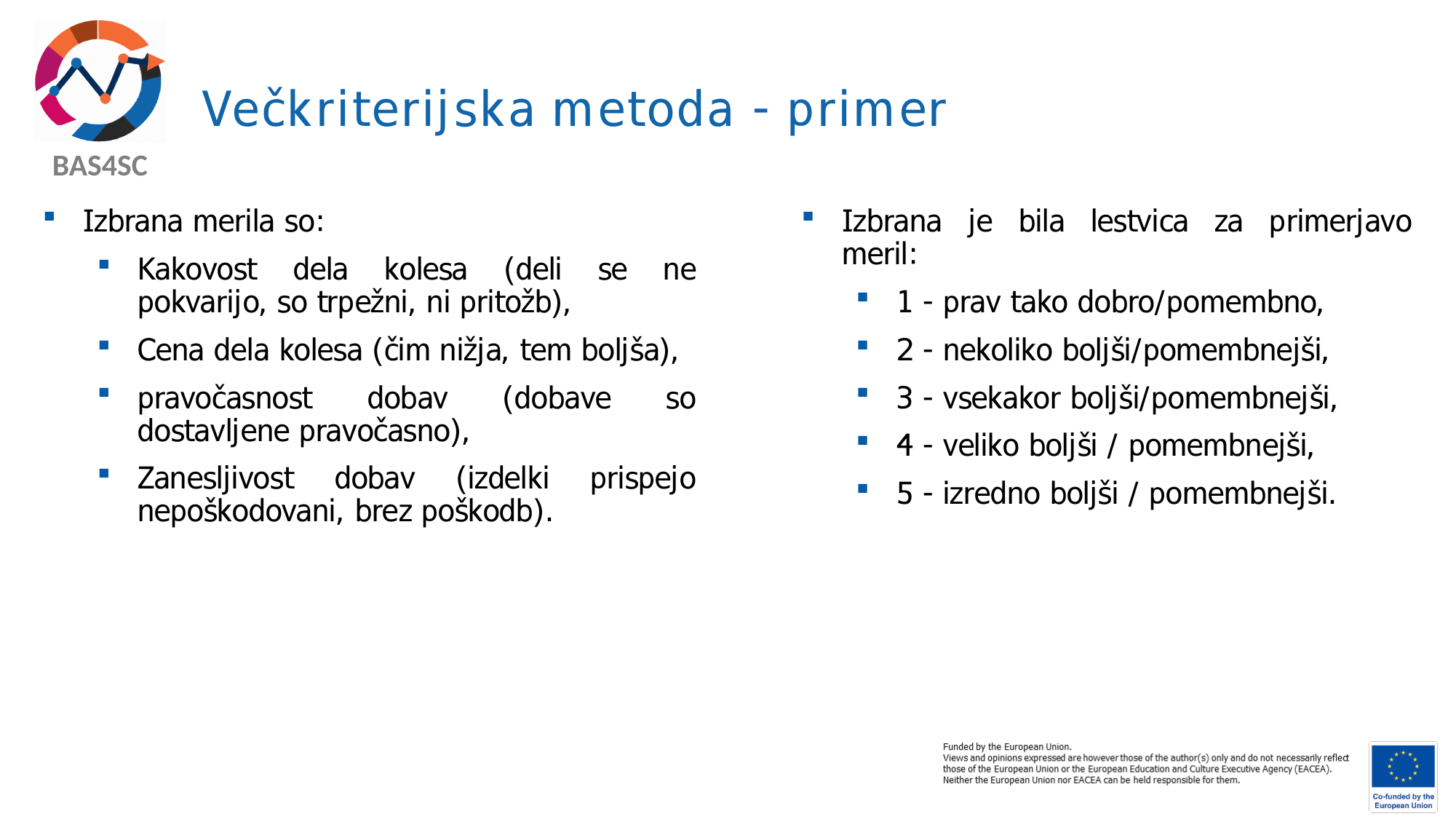

# Večkriterijska metoda - primer
Izbrana merila so:
Kakovost dela kolesa (deli se ne pokvarijo, so trpežni, ni pritožb),
Cena dela kolesa (čim nižja, tem boljša),
pravočasnost dobav (dobave so dostavljene pravočasno),
Zanesljivost dobav (izdelki prispejo nepoškodovani, brez poškodb).
Izbrana je bila lestvica za primerjavo meril:
1 - prav tako dobro/pomembno,
2 - nekoliko boljši/pomembnejši,
3 - vsekakor boljši/pomembnejši,
4 - veliko boljši / pomembnejši,
5 - izredno boljši / pomembnejši.